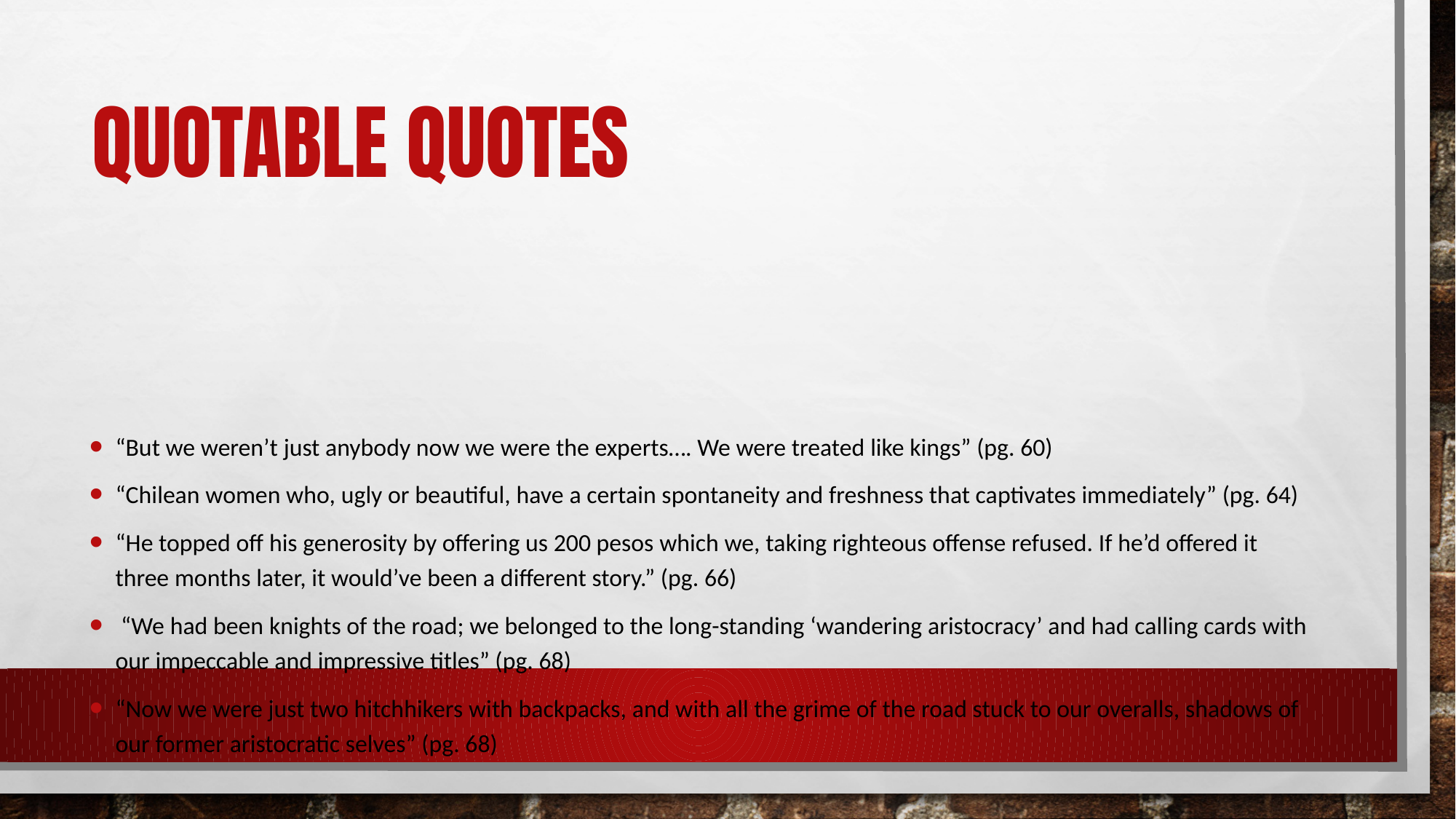

# Quotable quotes
“But we weren’t just anybody now we were the experts…. We were treated like kings” (pg. 60)
“Chilean women who, ugly or beautiful, have a certain spontaneity and freshness that captivates immediately” (pg. 64)
“He topped off his generosity by offering us 200 pesos which we, taking righteous offense refused. If he’d offered it three months later, it would’ve been a different story.” (pg. 66)
 “We had been knights of the road; we belonged to the long-standing ‘wandering aristocracy’ and had calling cards with our impeccable and impressive titles” (pg. 68)
“Now we were just two hitchhikers with backpacks, and with all the grime of the road stuck to our overalls, shadows of our former aristocratic selves” (pg. 68)